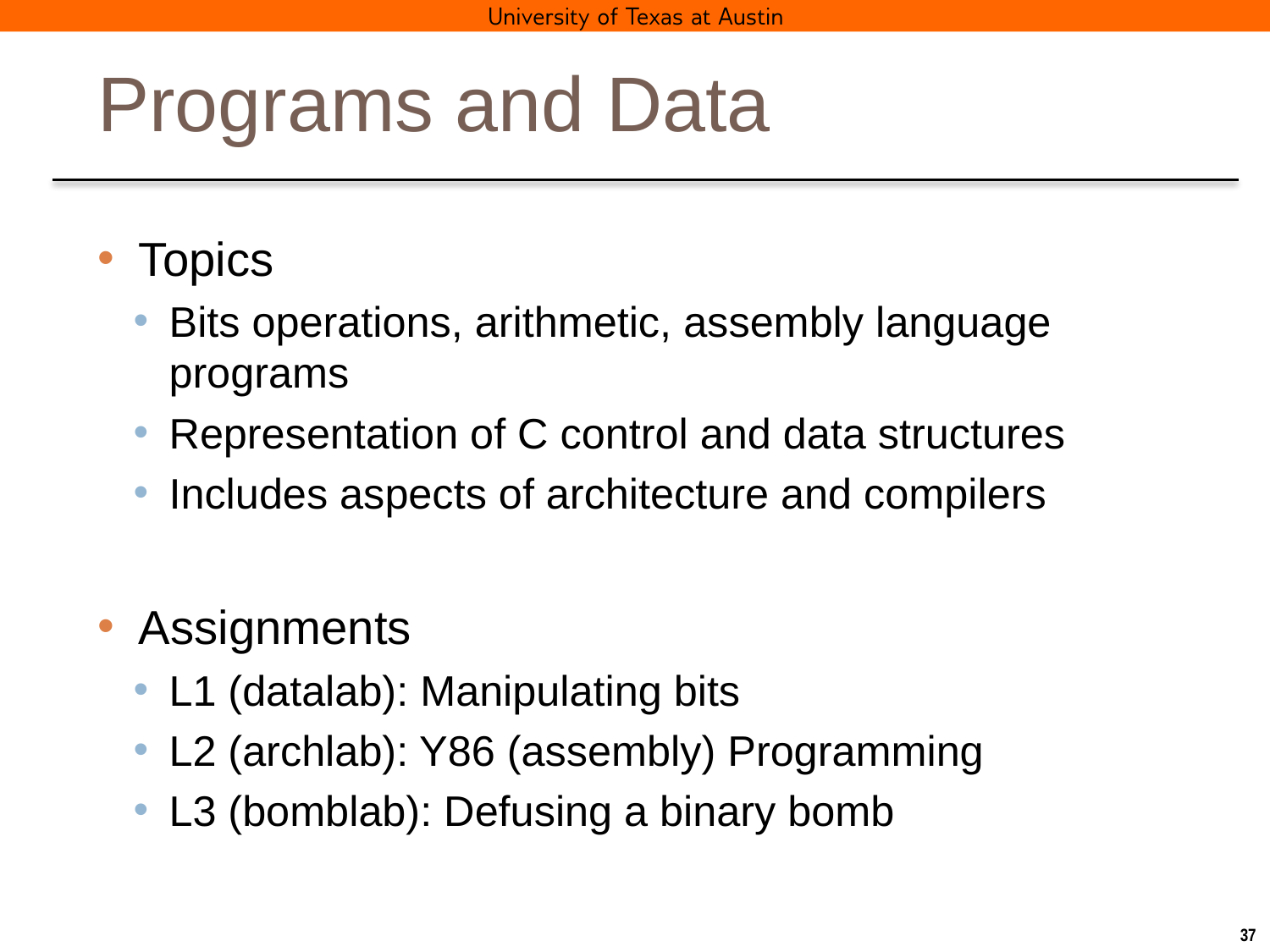

# Programs and Data
Topics
Bits operations, arithmetic, assembly language programs
Representation of C control and data structures
Includes aspects of architecture and compilers

Assignments
L1 (datalab): Manipulating bits
L2 (archlab): Y86 (assembly) Programming
L3 (bomblab): Defusing a binary bomb